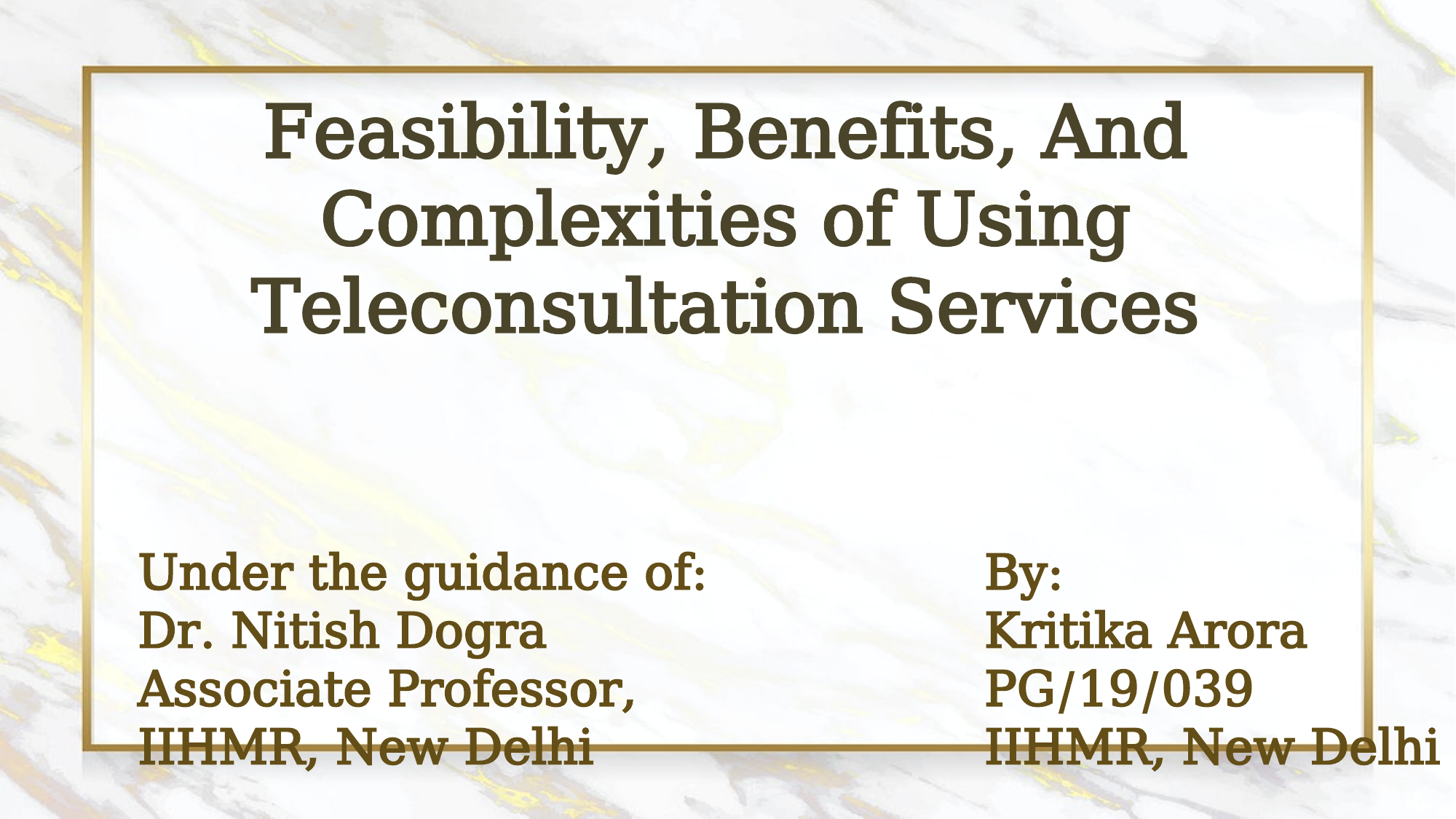

# Feasibility, Benefits, And Complexities of Using Teleconsultation Services
Under the guidance of:
Dr. Nitish Dogra
Associate Professor,
IIHMR, New Delhi
By:
Kritika Arora
PG/19/039
IIHMR, New Delhi